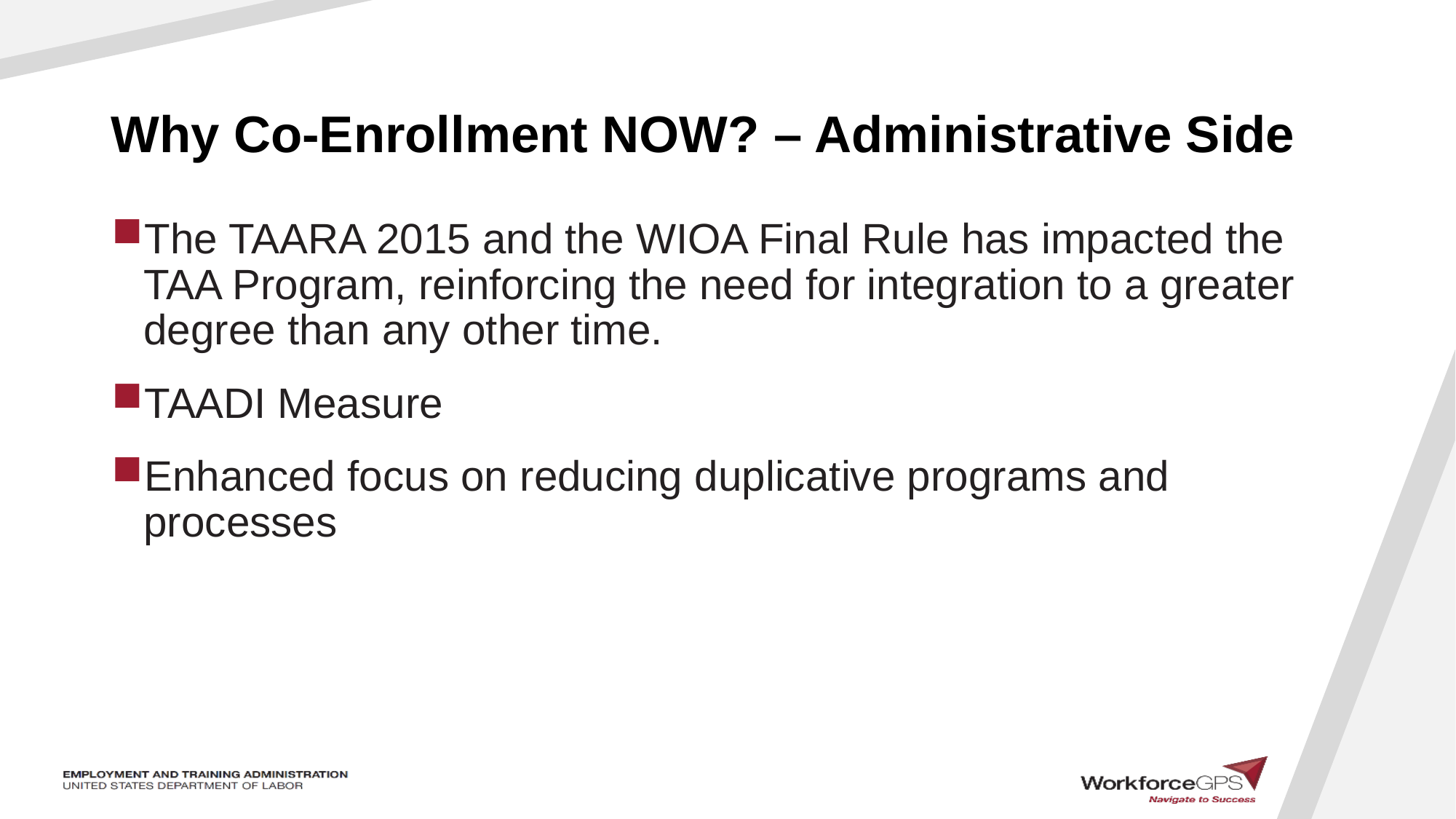

# Why Co-Enrollment NOW? – Administrative Side
The TAARA 2015 and the WIOA Final Rule has impacted the TAA Program, reinforcing the need for integration to a greater degree than any other time.
TAADI Measure
Enhanced focus on reducing duplicative programs and processes